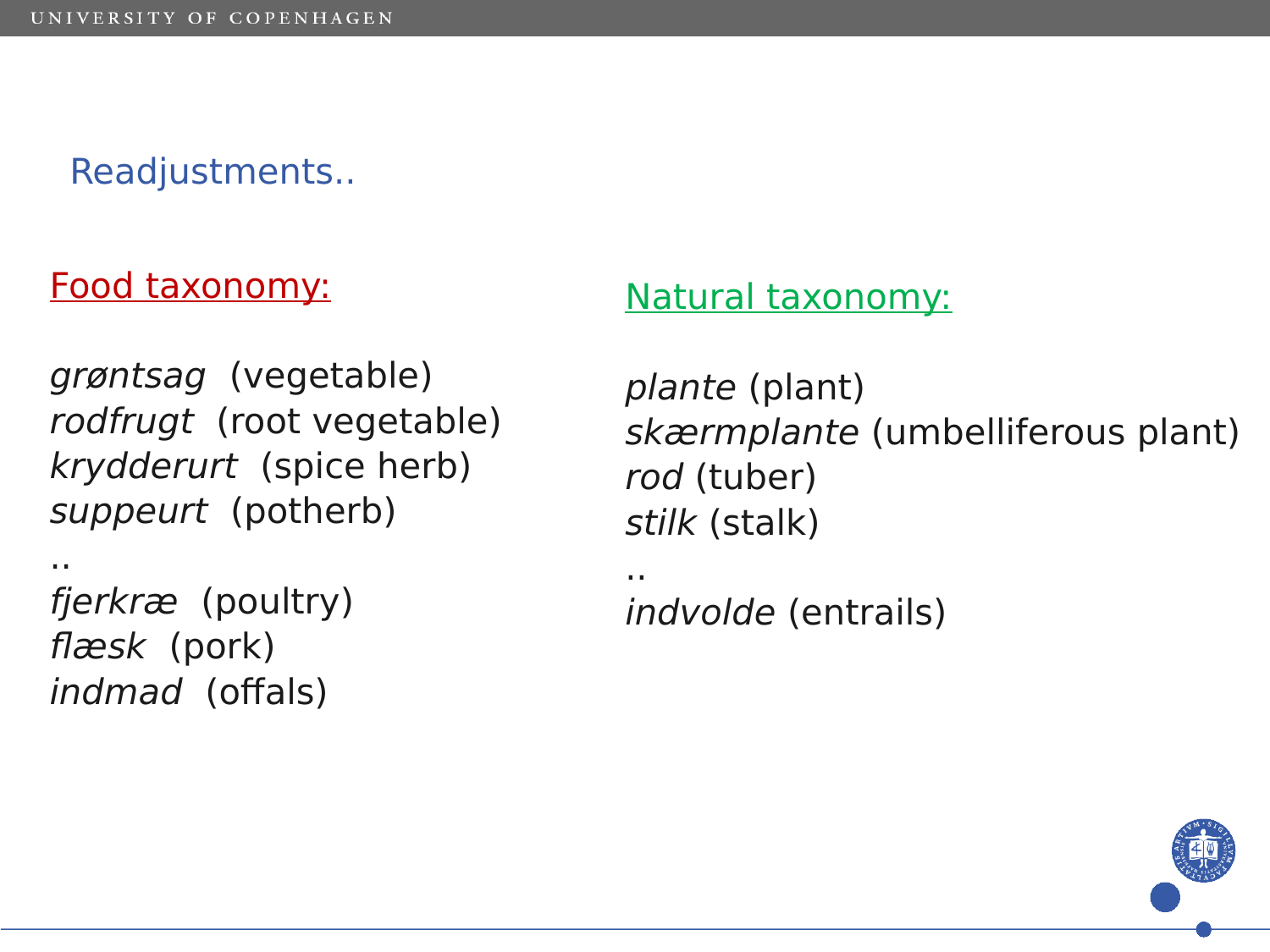

# Readjustments..

Natural taxonomy:

plante (plant)
skærmplante (umbelliferous plant)
rod (tuber)
stilk (stalk)
..
indvolde (entrails)

Food taxonomy:

grøntsag  (vegetable)
rodfrugt  (root vegetable)
krydderurt  (spice herb)
suppeurt  (potherb)
..
fjerkræ  (poultry)
flæsk  (pork)
indmad  (offals)